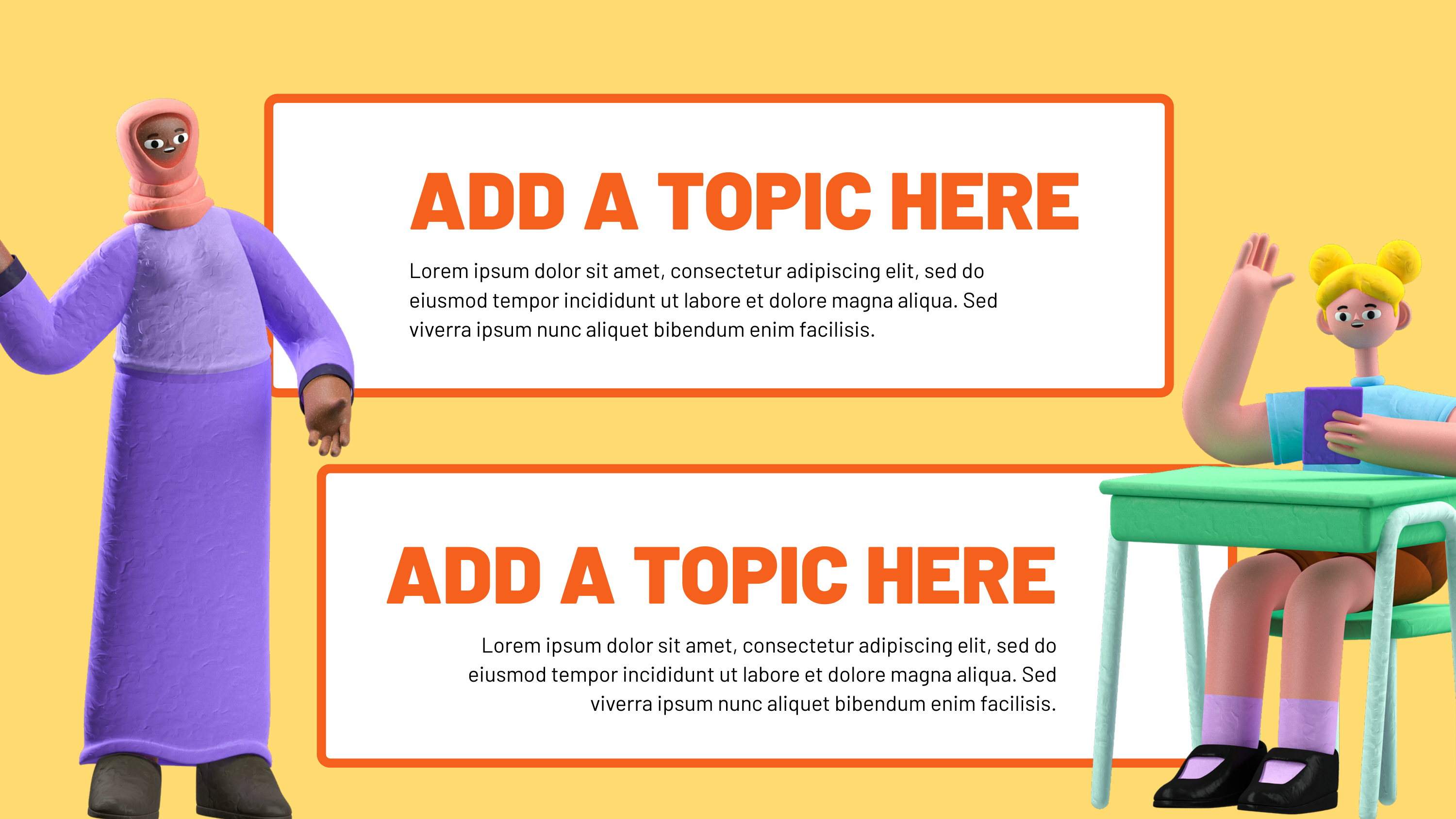

ADD A TOPIC HERE

Lorem ipsum dolor sit amet, consectetur adipiscing elit, sed do eiusmod tempor incididunt ut labore et dolore magna aliqua. Sed viverra ipsum nunc aliquet bibendum enim facilisis.

ADD A TOPIC HERE
Lorem ipsum dolor sit amet, consectetur adipiscing elit, sed do eiusmod tempor incididunt ut labore et dolore magna aliqua. Sed viverra ipsum nunc aliquet bibendum enim facilisis.